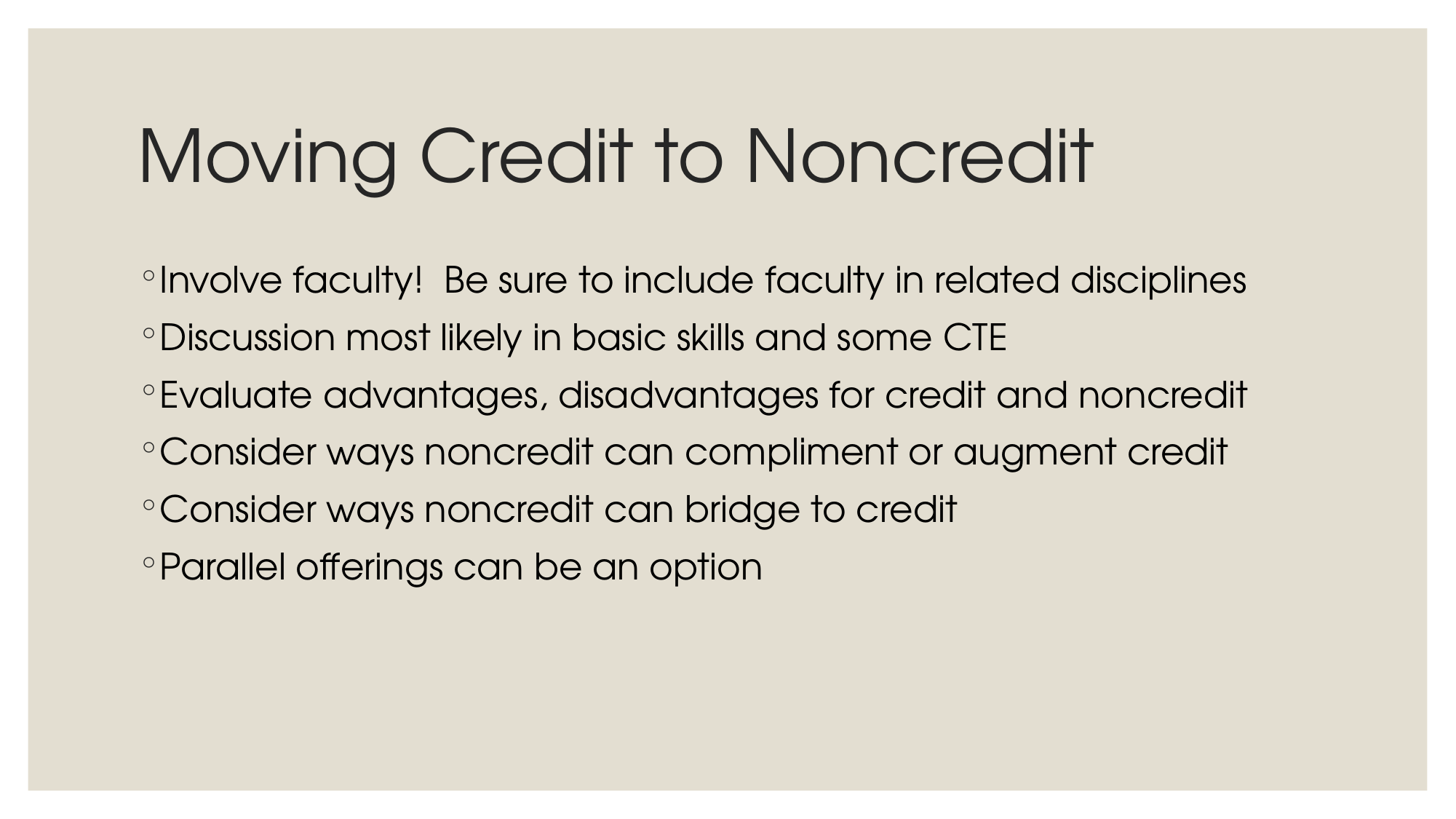

# Moving Credit to Noncredit
Involve faculty!  Be sure to include faculty in related disciplines
Discussion most likely in basic skills and some CTE
Evaluate advantages, disadvantages for credit and noncredit
Consider ways noncredit can compliment or augment credit
Consider ways noncredit can bridge to credit
Parallel offerings can be an option